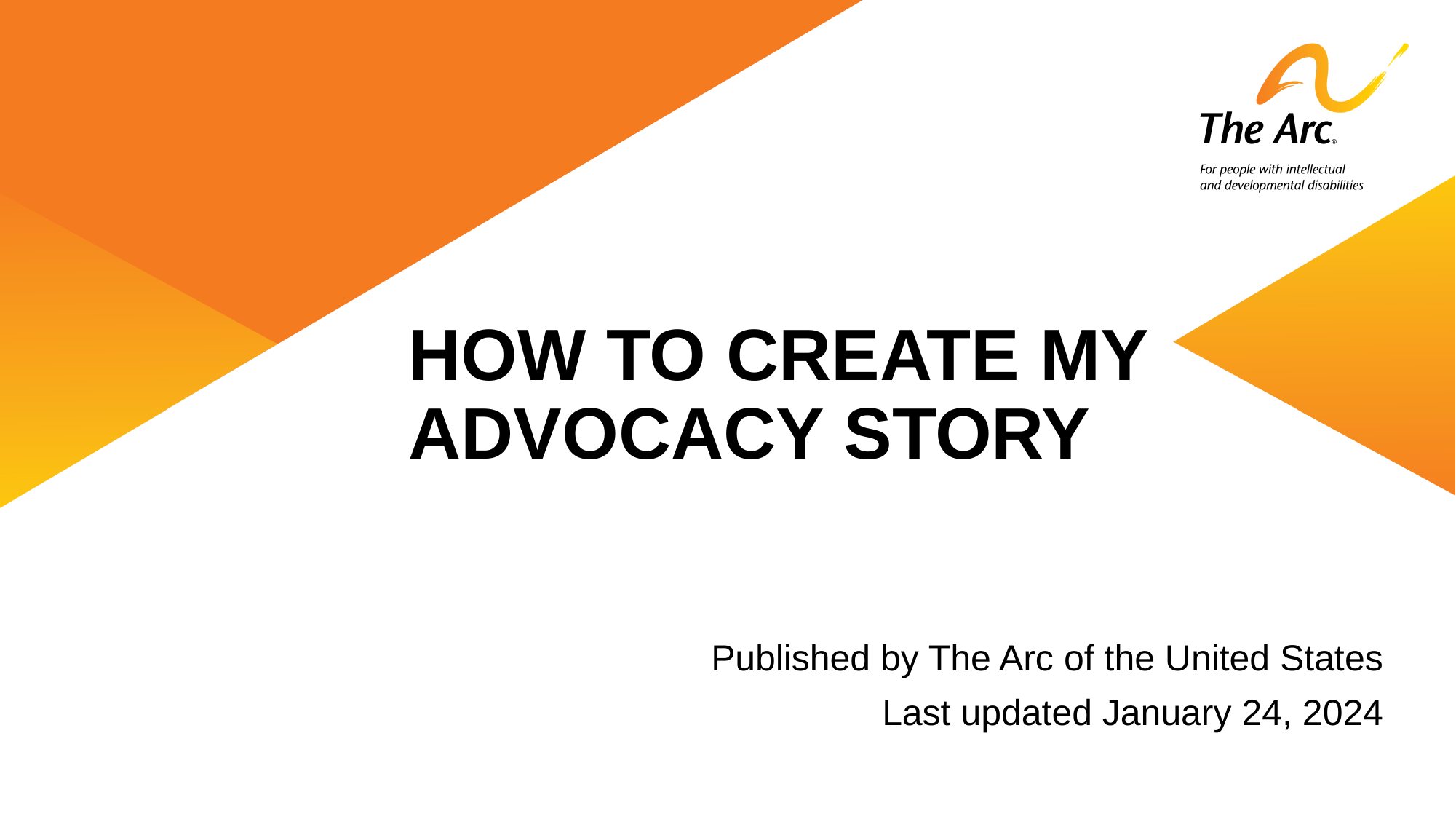

# How to Create My Advocacy Story
Published by The Arc of the United States
Last updated January 24, 2024